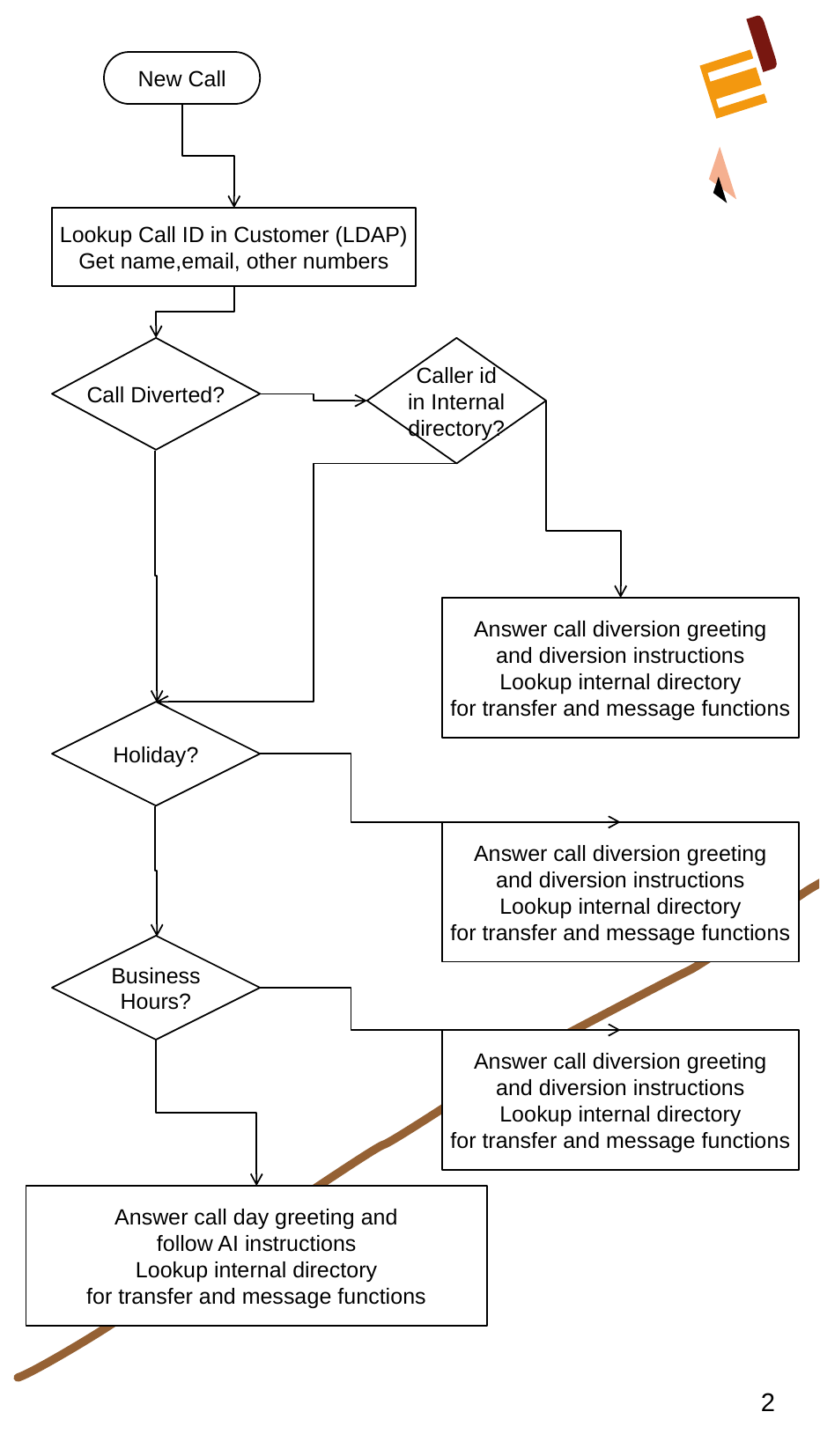

New Call
Lookup Call ID in Customer (LDAP)
Get name,email, other numbers
Call Diverted?
Caller id
in Internal
directory?
Answer call diversion greeting
and diversion instructions
Lookup internal directory
for transfer and message functions
Holiday?
Answer call diversion greeting
and diversion instructions
Lookup internal directory
for transfer and message functions
Business
Hours?
Answer call diversion greeting
and diversion instructions
Lookup internal directory
for transfer and message functions
Answer call day greeting and
follow AI instructions
Lookup internal directory
for transfer and message functions
2